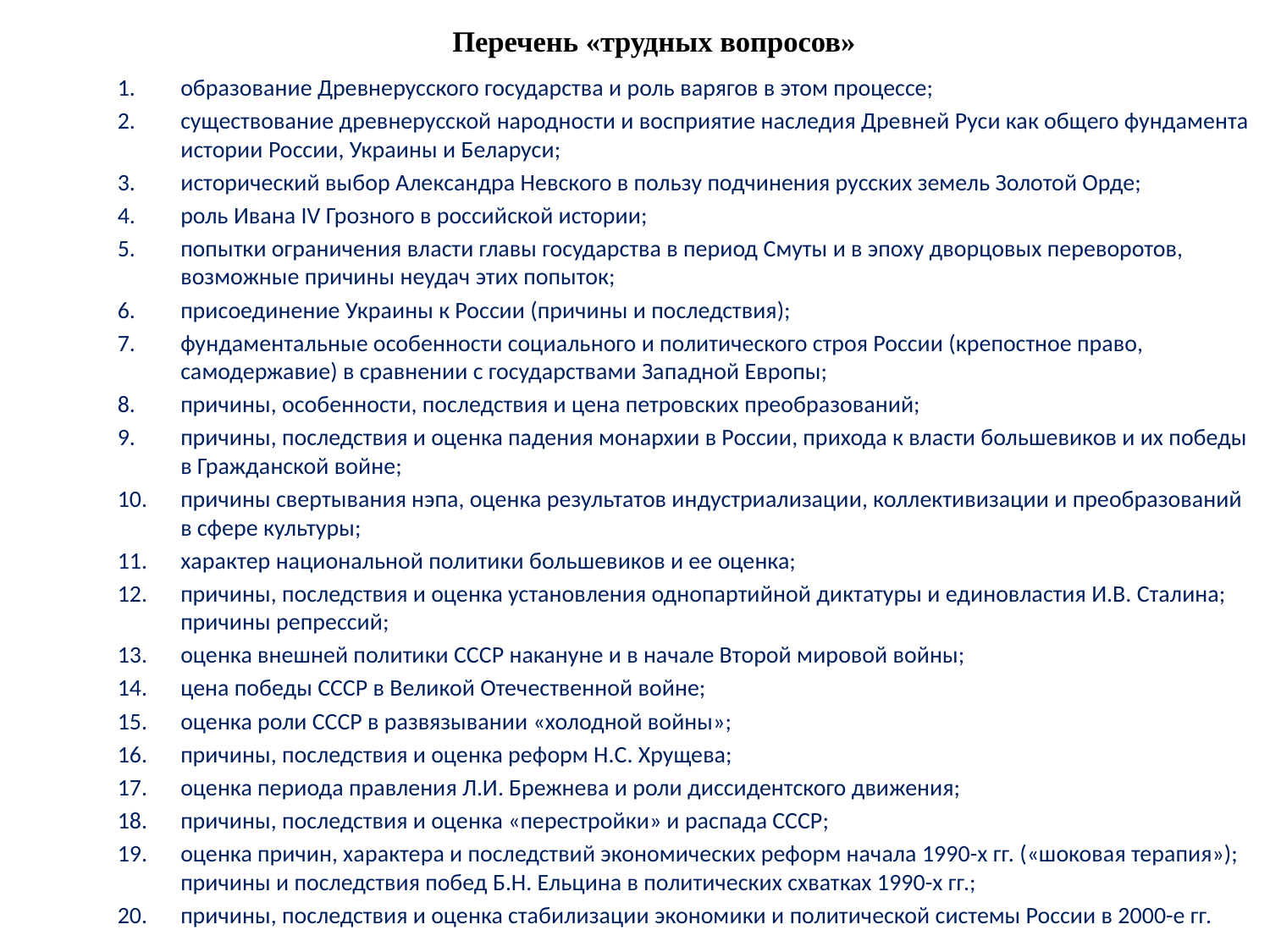

# Перечень «трудных вопросов»
образование Древнерусского государства и роль варягов в этом процессе;
существование древнерусской народности и восприятие наследия Древней Руси как общего фундамента истории России, Украины и Беларуси;
исторический выбор Александра Невского в пользу подчинения русских земель Золотой Орде;
роль Ивана IV Грозного в российской истории;
попытки ограничения власти главы государства в период Смуты и в эпоху дворцовых переворотов, возможные причины неудач этих попыток;
присоединение Украины к России (причины и последствия);
фундаментальные особенности социального и политического строя России (крепостное право, самодержавие) в сравнении с государствами Западной Европы;
причины, особенности, последствия и цена петровских преобразований;
причины, последствия и оценка падения монархии в России, прихода к власти большевиков и их победы в Гражданской войне;
причины свертывания нэпа, оценка результатов индустриализации, коллективизации и преобразований в сфере культуры;
характер национальной политики большевиков и ее оценка;
причины, последствия и оценка установления однопартийной диктатуры и единовластия И.В. Сталина; причины репрессий;
оценка внешней политики СССР накануне и в начале Второй мировой войны;
цена победы СССР в Великой Отечественной войне;
оценка роли СССР в развязывании «холодной войны»;
причины, последствия и оценка реформ Н.С. Хрущева;
оценка периода правления Л.И. Брежнева и роли диссидентского движения;
причины, последствия и оценка «перестройки» и распада СССР;
оценка причин, характера и последствий экономических реформ начала 1990-х гг. («шоковая терапия»); причины и последствия побед Б.Н. Ельцина в политических схватках 1990-х гг.;
причины, последствия и оценка стабилизации экономики и политической системы России в 2000-е гг.